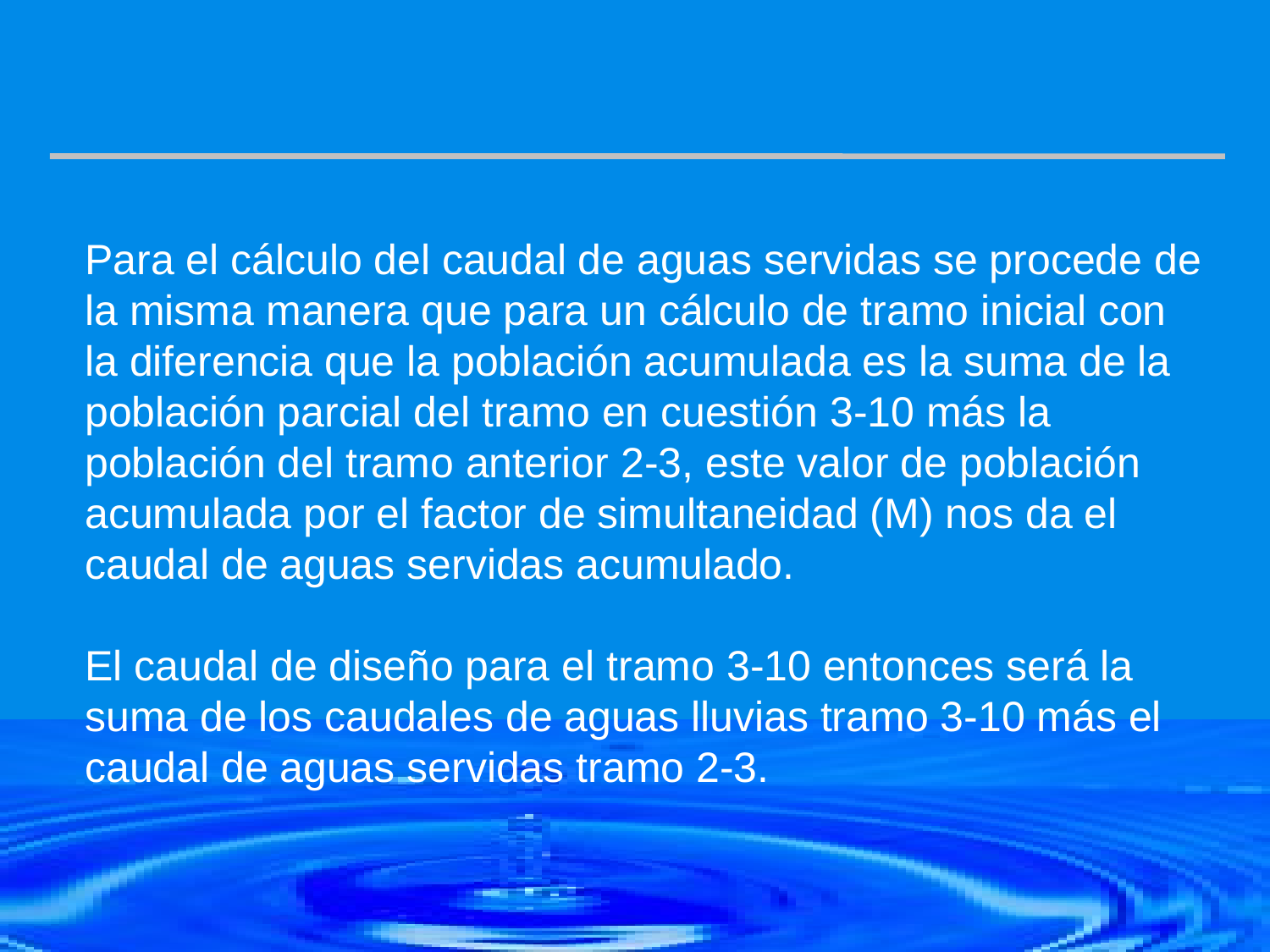

Para el cálculo del caudal de aguas servidas se procede de la misma manera que para un cálculo de tramo inicial con la diferencia que la población acumulada es la suma de la población parcial del tramo en cuestión 3-10 más la población del tramo anterior 2-3, este valor de población acumulada por el factor de simultaneidad (M) nos da el caudal de aguas servidas acumulado.

El caudal de diseño para el tramo 3-10 entonces será la suma de los caudales de aguas lluvias tramo 3-10 más el caudal de aguas servidas tramo 2-3.